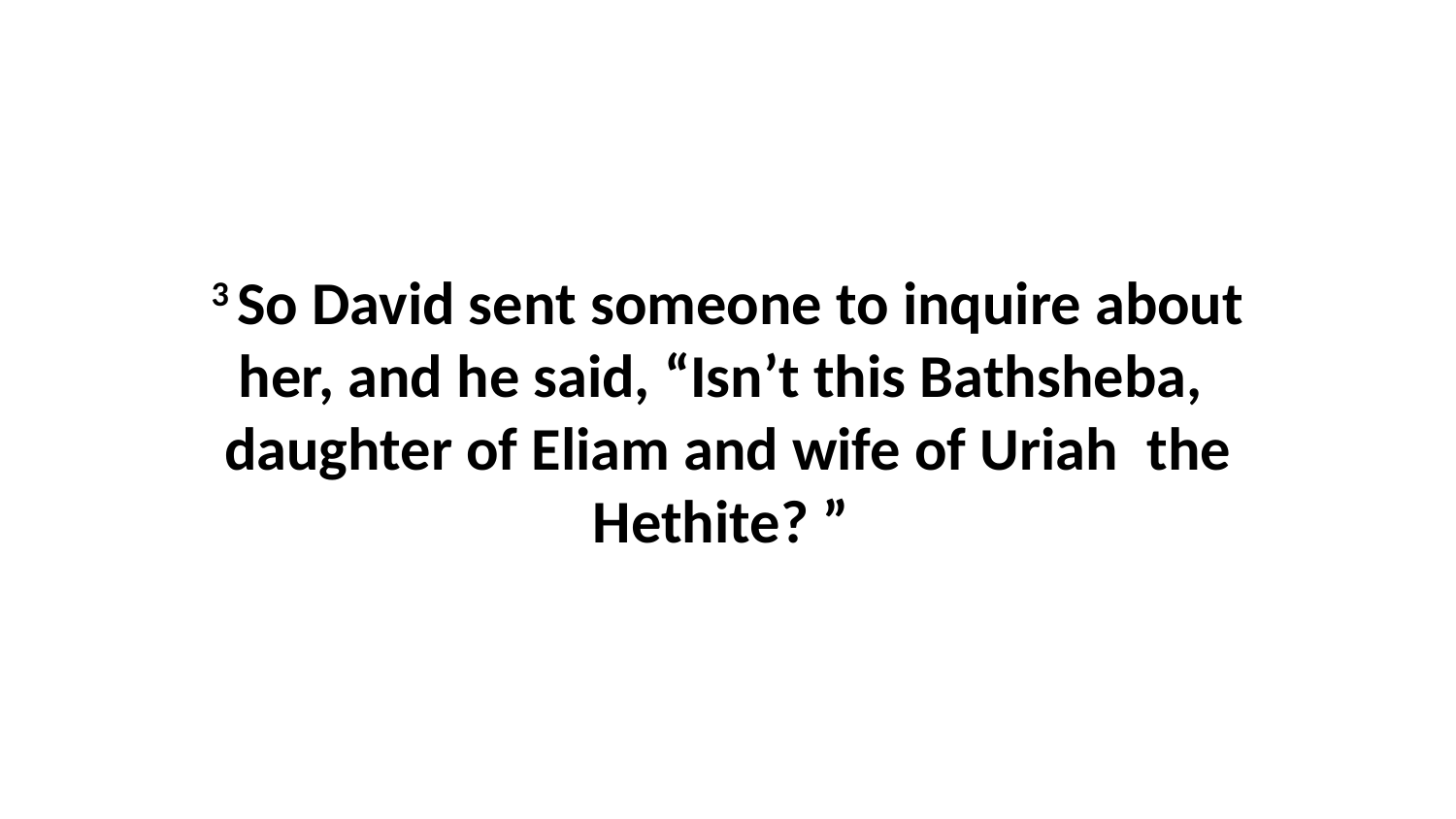

3 So David sent someone to inquire about her, and he said, “Isn’t this Bathsheba,  daughter of Eliam and wife of Uriah  the Hethite? ”